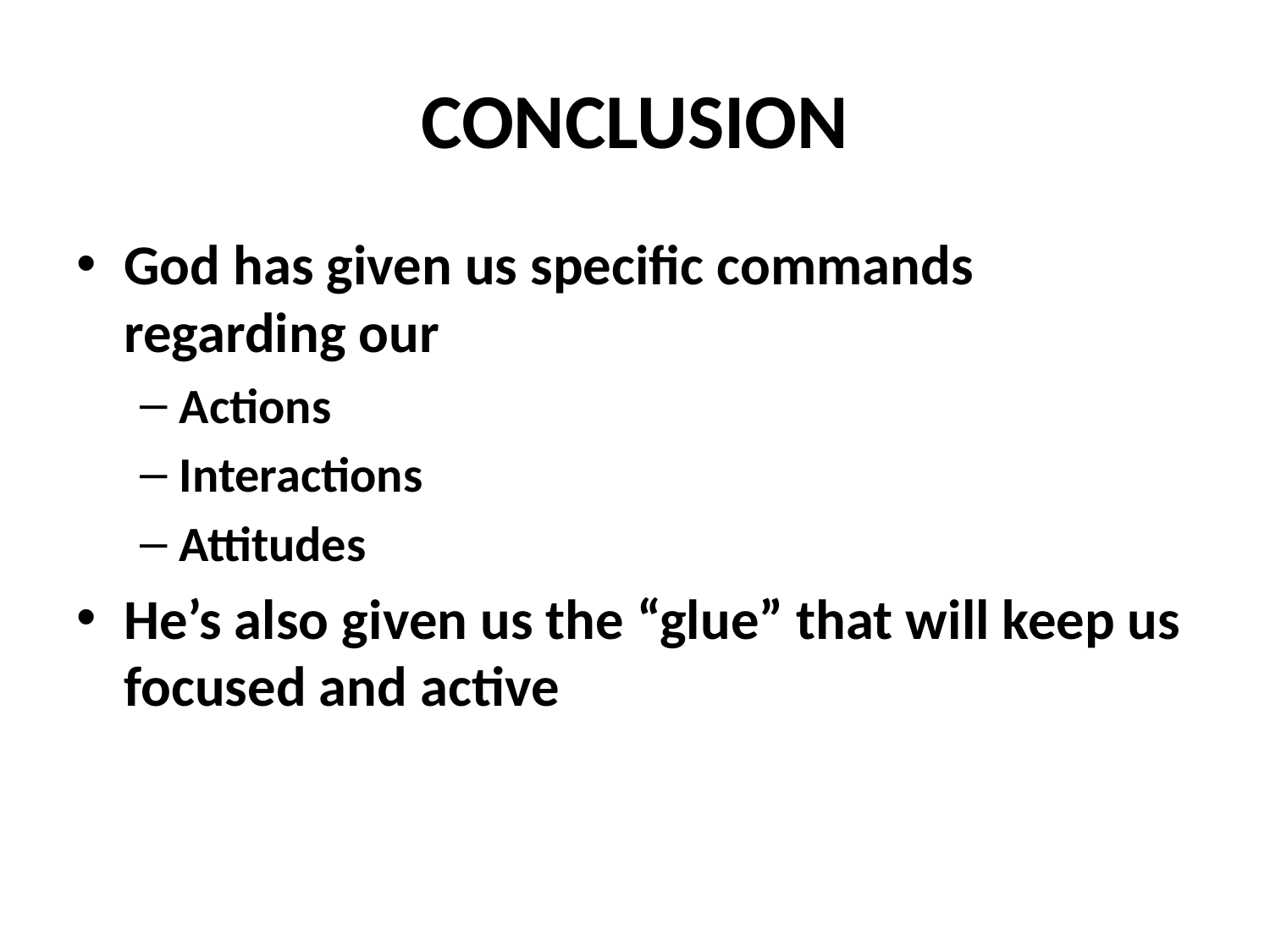

# CONCLUSION
God has given us specific commands regarding our
Actions
Interactions
Attitudes
He’s also given us the “glue” that will keep us focused and active